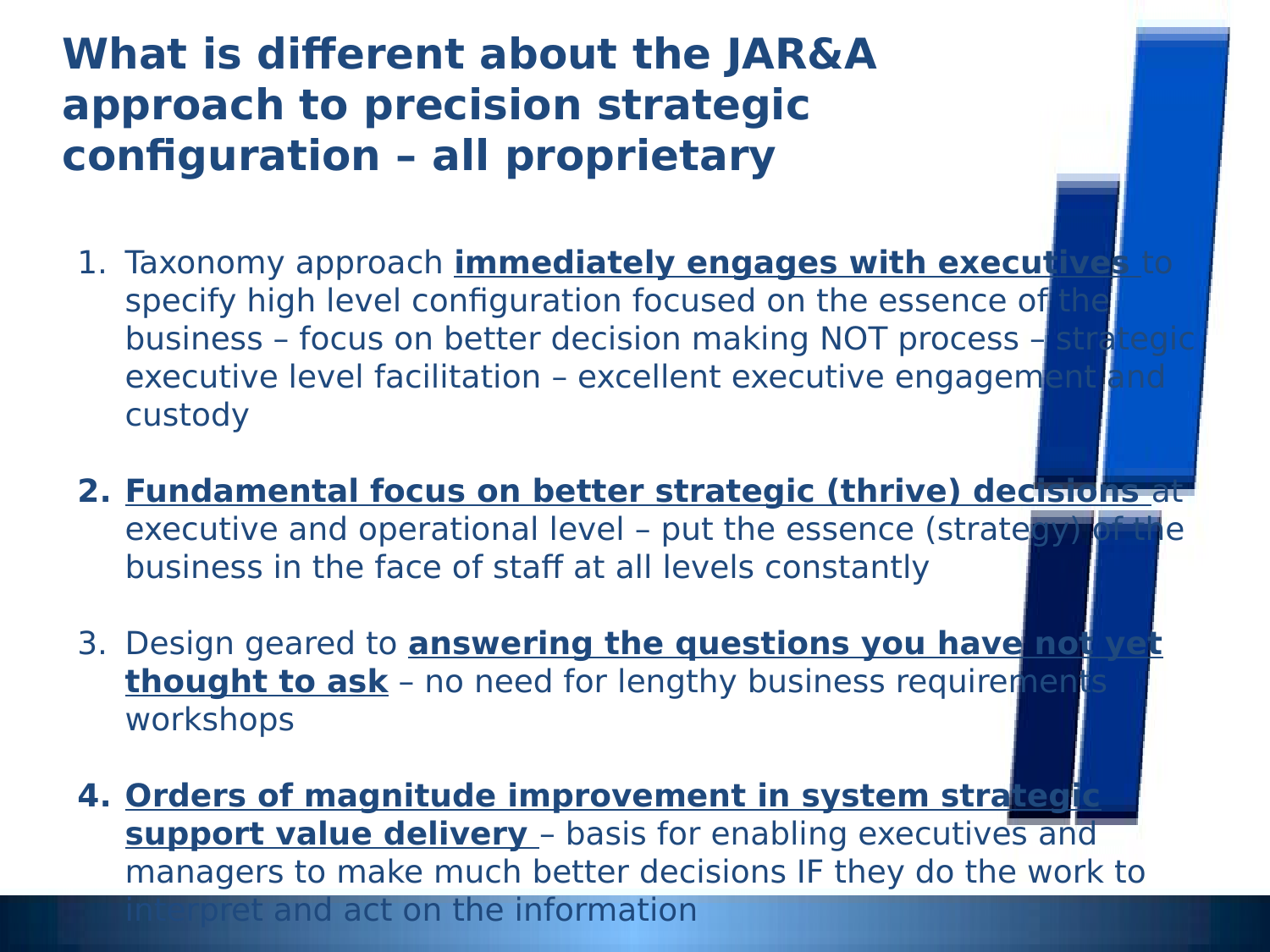

What is different about the JAR&A approach to precision strategic configuration – all proprietary
Taxonomy approach immediately engages with executives to specify high level configuration focused on the essence of the business – focus on better decision making NOT process – strategic executive level facilitation – excellent executive engagement and custody

Fundamental focus on better strategic (thrive) decisions at executive and operational level – put the essence (strategy) of the business in the face of staff at all levels constantly

Design geared to answering the questions you have not yet thought to ask – no need for lengthy business requirements workshops

Orders of magnitude improvement in system strategic support value delivery – basis for enabling executives and managers to make much better decisions IF they do the work to interpret and act on the information